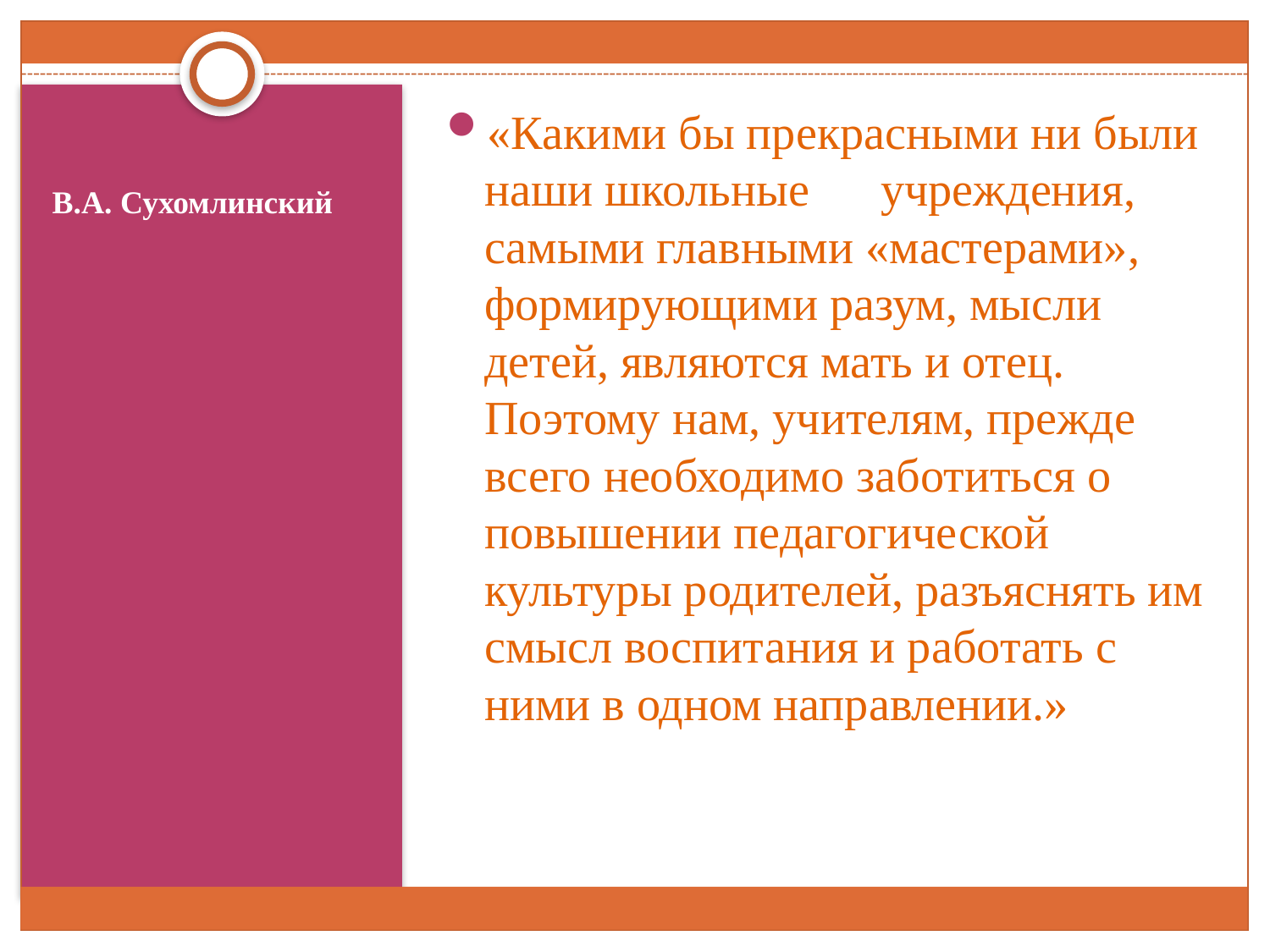

«Какими бы прекрасными ни были наши школьные      учреждения, самыми главными «мастерами», формирующими разум, мысли детей, являются мать и отец. Поэтому нам, учителям, прежде всего необходимо заботиться о повышении педагогической культуры родителей, разъяснять им смысл воспитания и работать с ними в одном направлении.»
# В.А. Сухомлинский